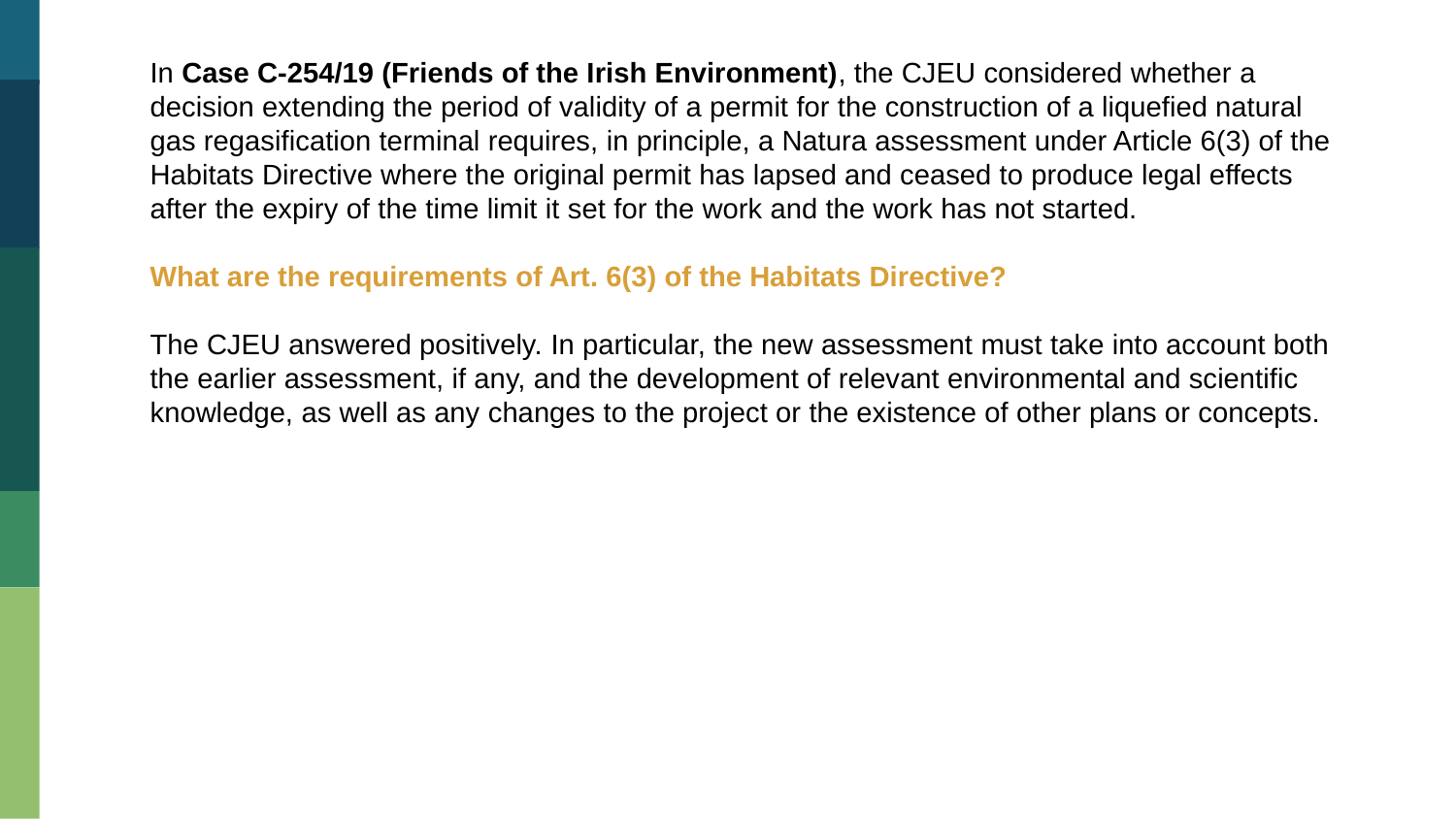

In Case C-254/19 (Friends of the Irish Environment), the CJEU considered whether a decision extending the period of validity of a permit for the construction of a liquefied natural gas regasification terminal requires, in principle, a Natura assessment under Article 6(3) of the Habitats Directive where the original permit has lapsed and ceased to produce legal effects after the expiry of the time limit it set for the work and the work has not started.

What are the requirements of Art. 6(3) of the Habitats Directive?

The CJEU answered positively. In particular, the new assessment must take into account both the earlier assessment, if any, and the development of relevant environmental and scientific knowledge, as well as any changes to the project or the existence of other plans or concepts.